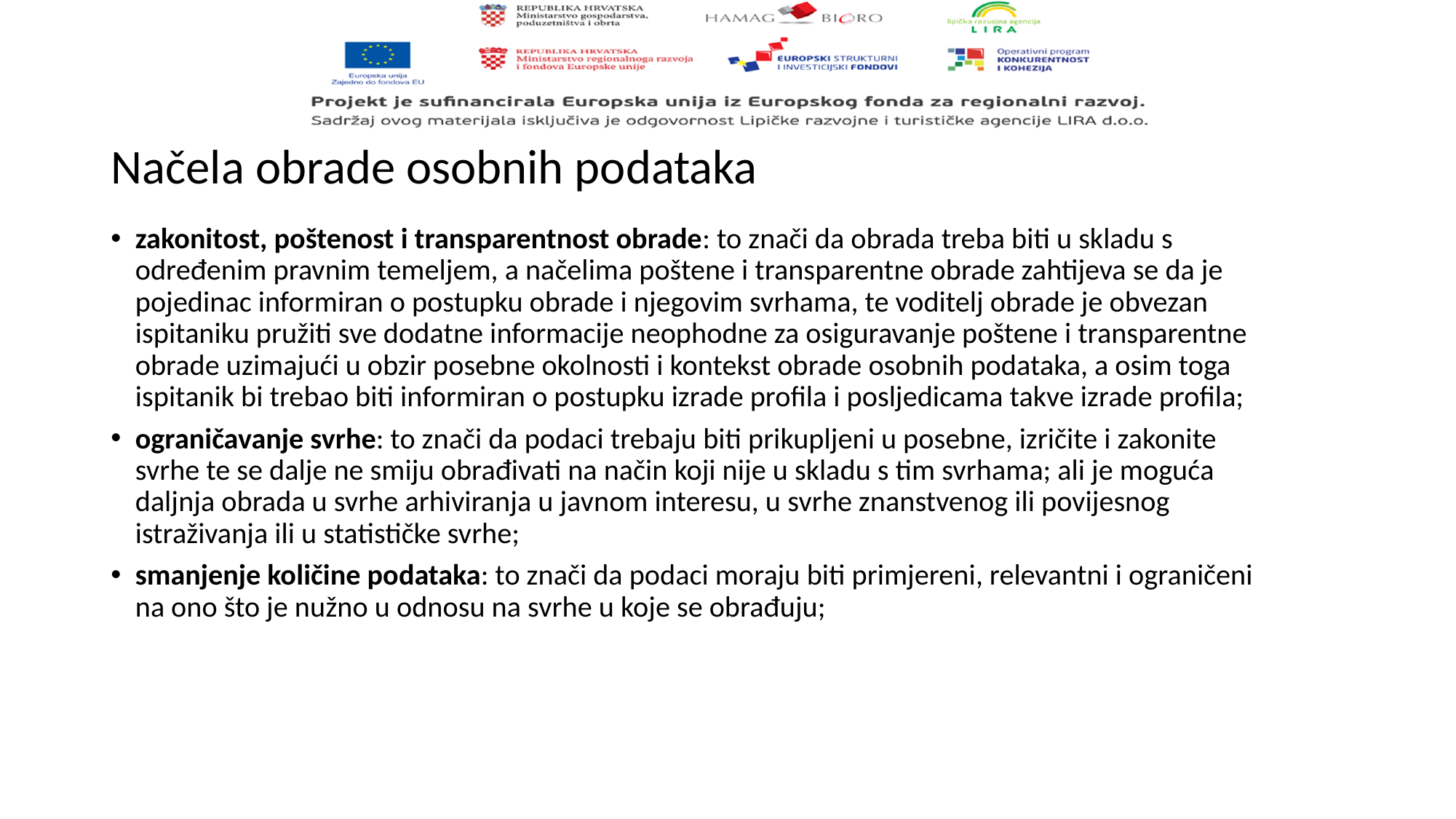

# Načela obrade osobnih podataka
zakonitost, poštenost i transparentnost obrade: to znači da obrada treba biti u skladu s određenim pravnim temeljem, a načelima poštene i transparentne obrade zahtijeva se da je pojedinac informiran o postupku obrade i njegovim svrhama, te voditelj obrade je obvezan ispitaniku pružiti sve dodatne informacije neophodne za osiguravanje poštene i transparentne obrade uzimajući u obzir posebne okolnosti i kontekst obrade osobnih podataka, a osim toga ispitanik bi trebao biti informiran o postupku izrade profila i posljedicama takve izrade profila;
ograničavanje svrhe: to znači da podaci trebaju biti prikupljeni u posebne, izričite i zakonite svrhe te se dalje ne smiju obrađivati na način koji nije u skladu s tim svrhama; ali je moguća daljnja obrada u svrhe arhiviranja u javnom interesu, u svrhe znanstvenog ili povijesnog istraživanja ili u statističke svrhe;
smanjenje količine podataka: to znači da podaci moraju biti primjereni, relevantni i ograničeni na ono što je nužno u odnosu na svrhe u koje se obrađuju;